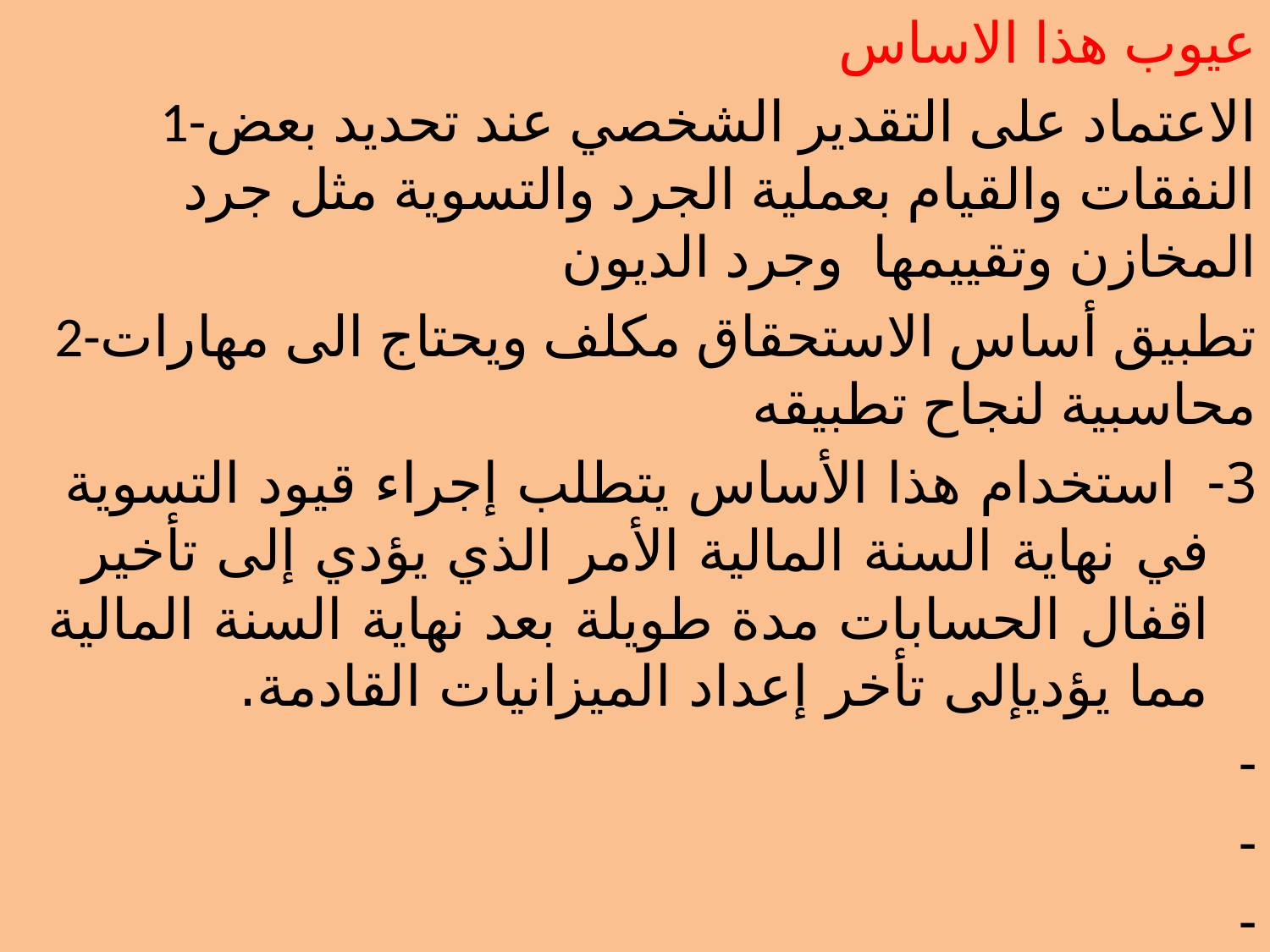

عيوب هذا الاساس
1-الاعتماد على التقدير الشخصي عند تحديد بعض النفقات والقيام بعملية الجرد والتسوية مثل جرد المخازن وتقييمها  وجرد الديون
2-تطبيق أساس الاستحقاق مكلف ويحتاج الى مهارات محاسبية لنجاح تطبيقه
3-  استخدام هذا الأساس يتطلب إجراء قيود التسوية في نهاية السنة المالية الأمر الذي يؤدي إلى تأخير اقفال الحسابات مدة طويلة بعد نهاية السنة المالية مما يؤديإلى تأخر إعداد الميزانيات القادمة.